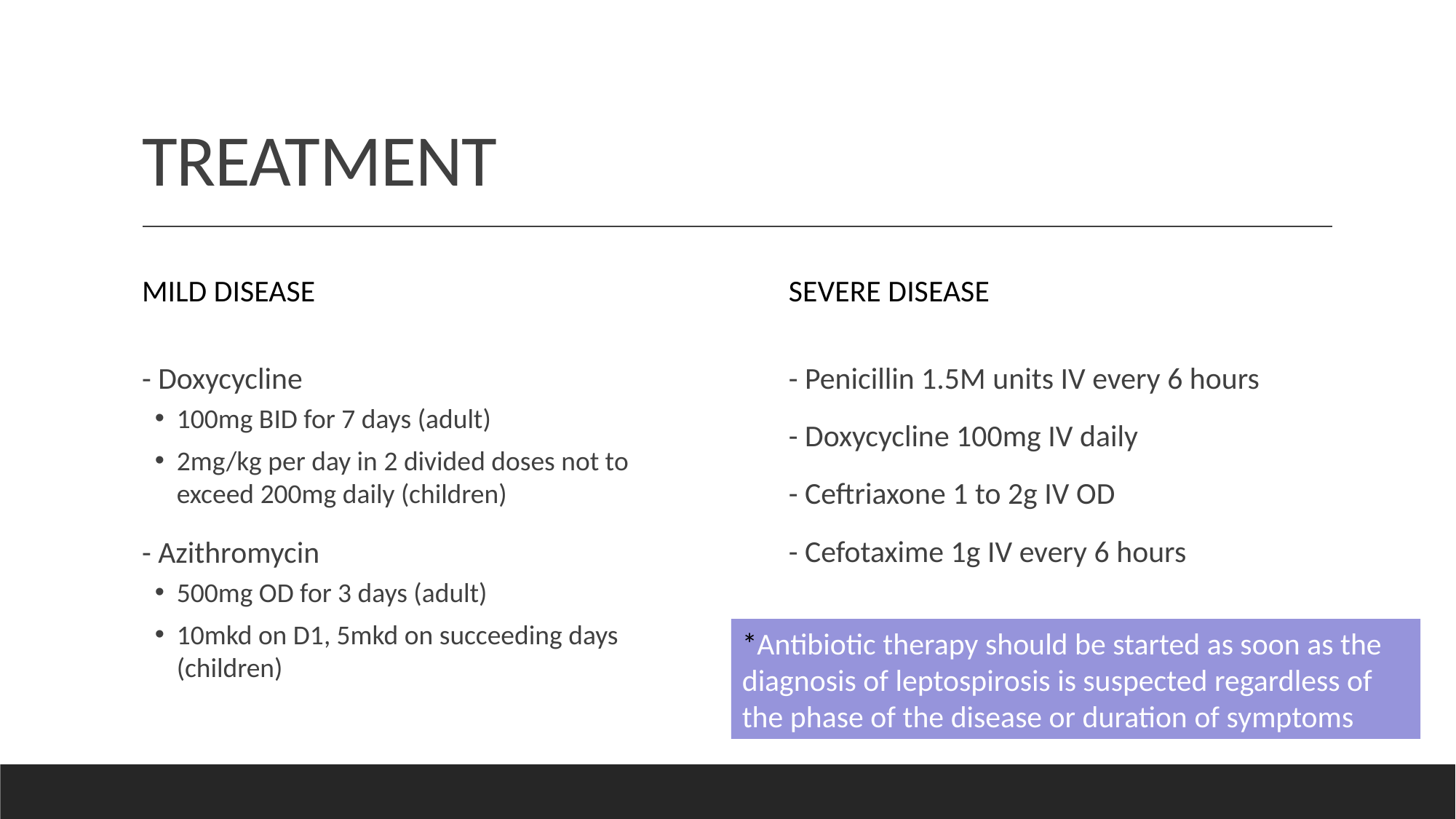

# TREATMENT
Mild disease
SEVERE DISEASE
- Penicillin 1.5M units IV every 6 hours
- Doxycycline 100mg IV daily
- Ceftriaxone 1 to 2g IV OD
- Cefotaxime 1g IV every 6 hours
- Doxycycline
100mg BID for 7 days (adult)
2mg/kg per day in 2 divided doses not to exceed 200mg daily (children)
- Azithromycin
500mg OD for 3 days (adult)
10mkd on D1, 5mkd on succeeding days (children)

*Antibiotic therapy should be started as soon as the diagnosis of leptospirosis is suspected regardless of the phase of the disease or duration of symptoms